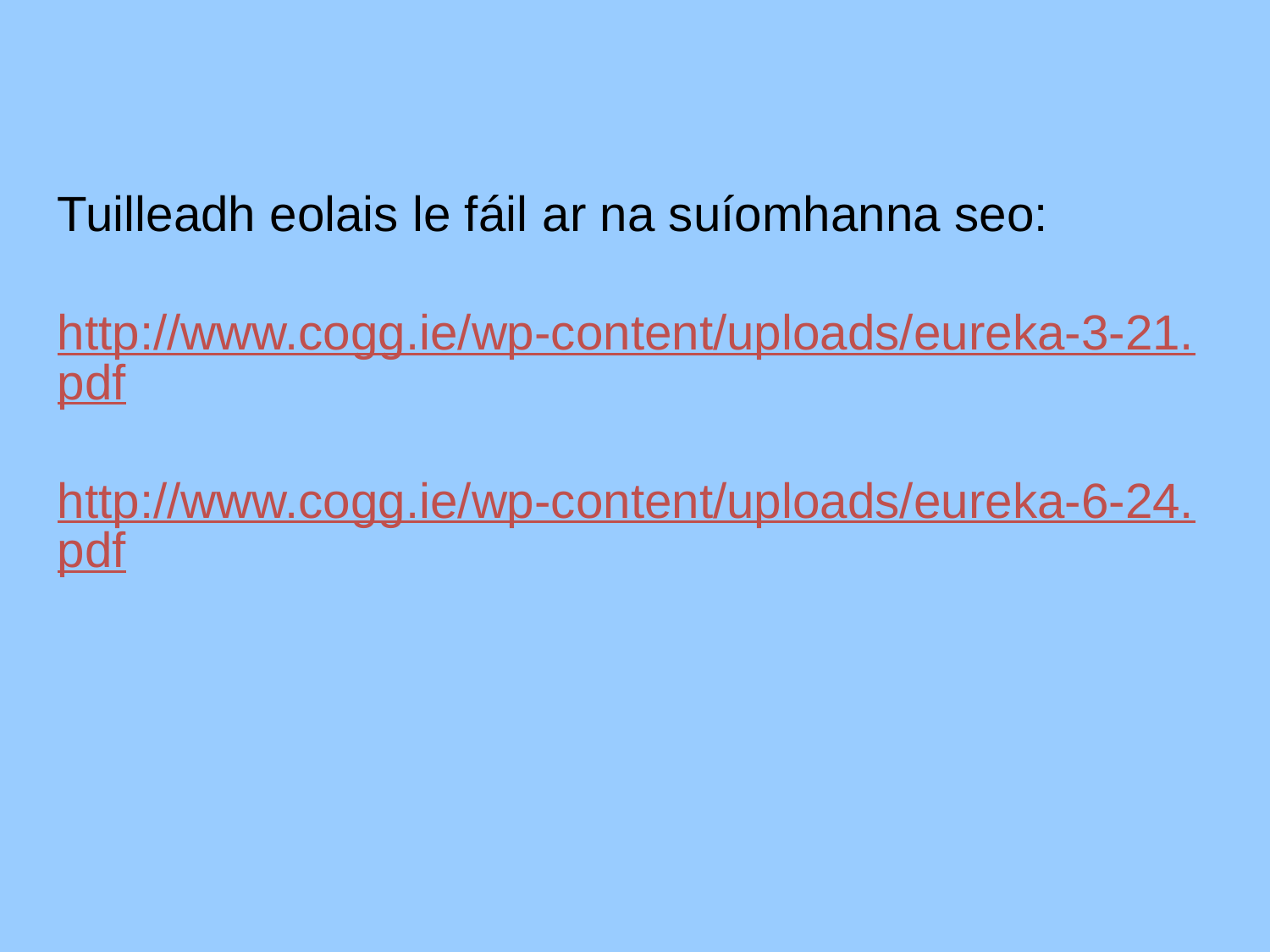

Tuilleadh eolais le fáil ar na suíomhanna seo:

http://www.cogg.ie/wp-content/uploads/eureka-3-21.pdf

http://www.cogg.ie/wp-content/uploads/eureka-6-24.pdf